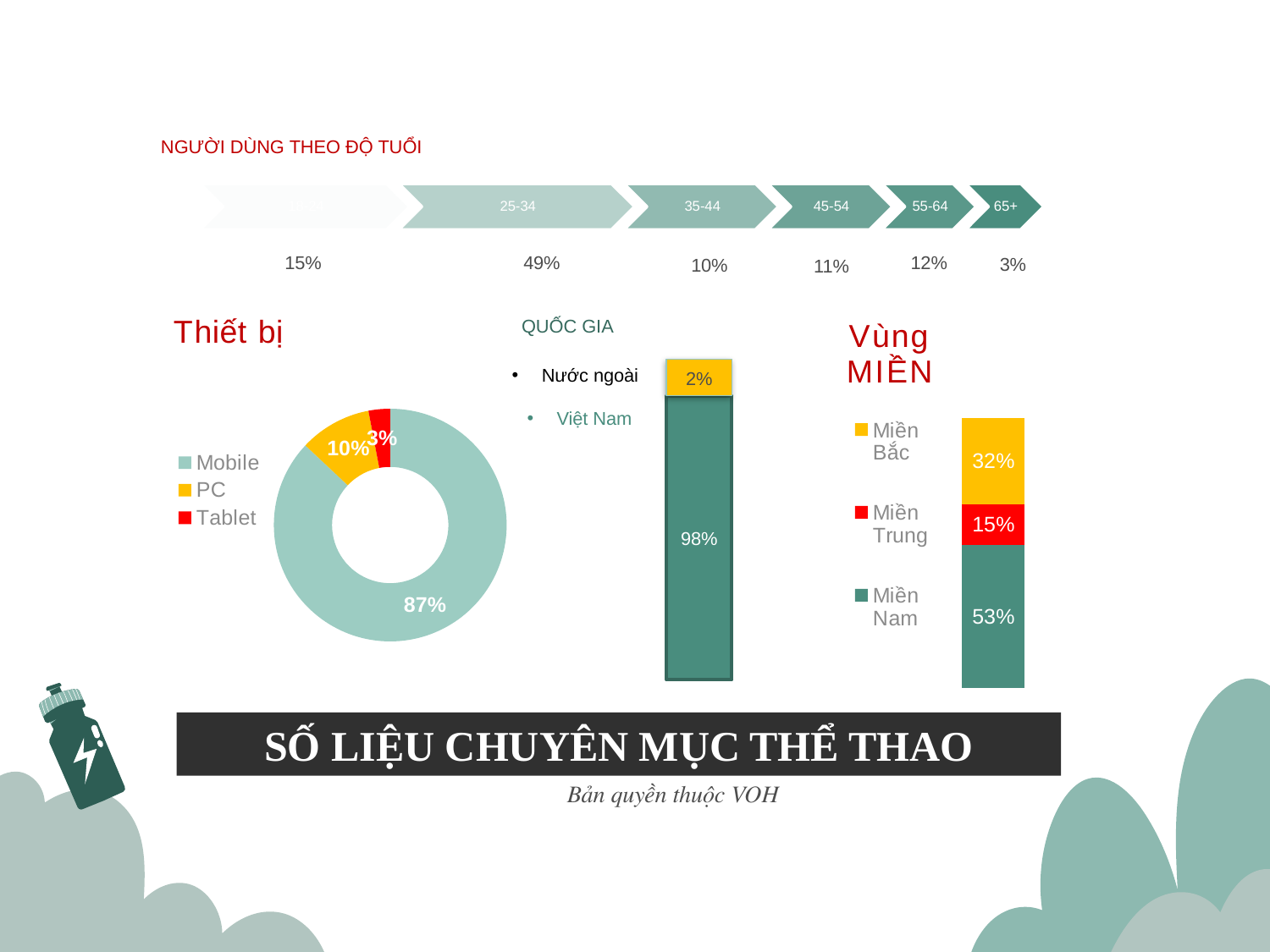

NGƯỜI DÙNG THEO ĐỘ TUỔI
18-24
25-34
35-44
45-54
55-64
65+
15%
49%
12%
3%
10%
11%

### Chart: Thiết bị

| Category | Sales |
|---|---|
| Mobile | 0.87 |
| PC | 0.1 |
| Tablet | 0.03 |

### Chart: Vùng MIỀN

| Category | Miền Nam | Miền Trung | Miền Bắc |
|---|---|---|---|
| Category 1 | 0.53 | 0.15 | 0.32 |
QUỐC GIA
Nước ngoài
2%
98%
Việt Nam

SỐ LIỆU CHUYÊN MỤC THỂ THAO
Bản quyền thuộc VOH